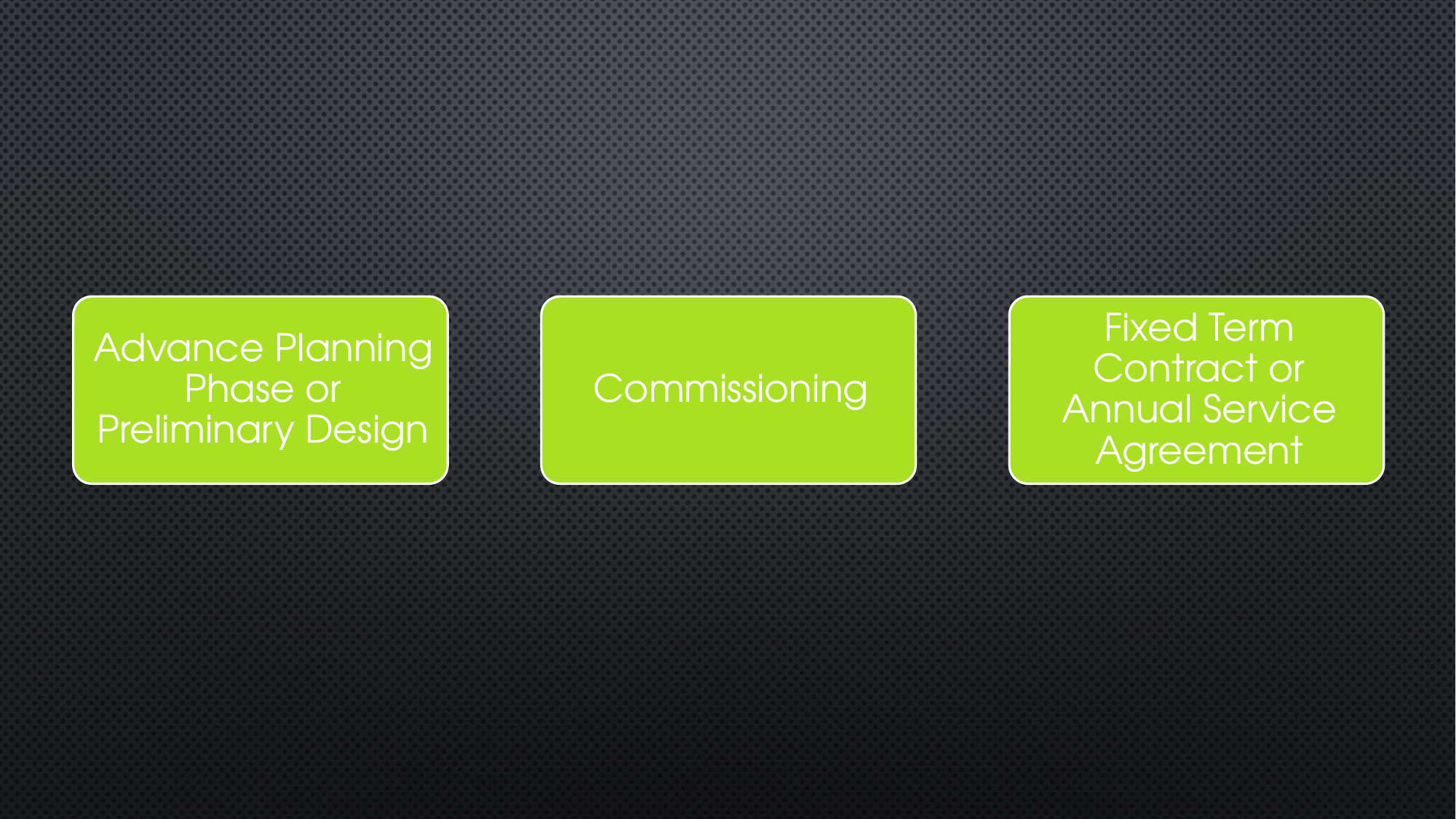

Advance Planning Phase or Preliminary Design
Commissioning
Fixed Term Contract or Annual Service Agreement